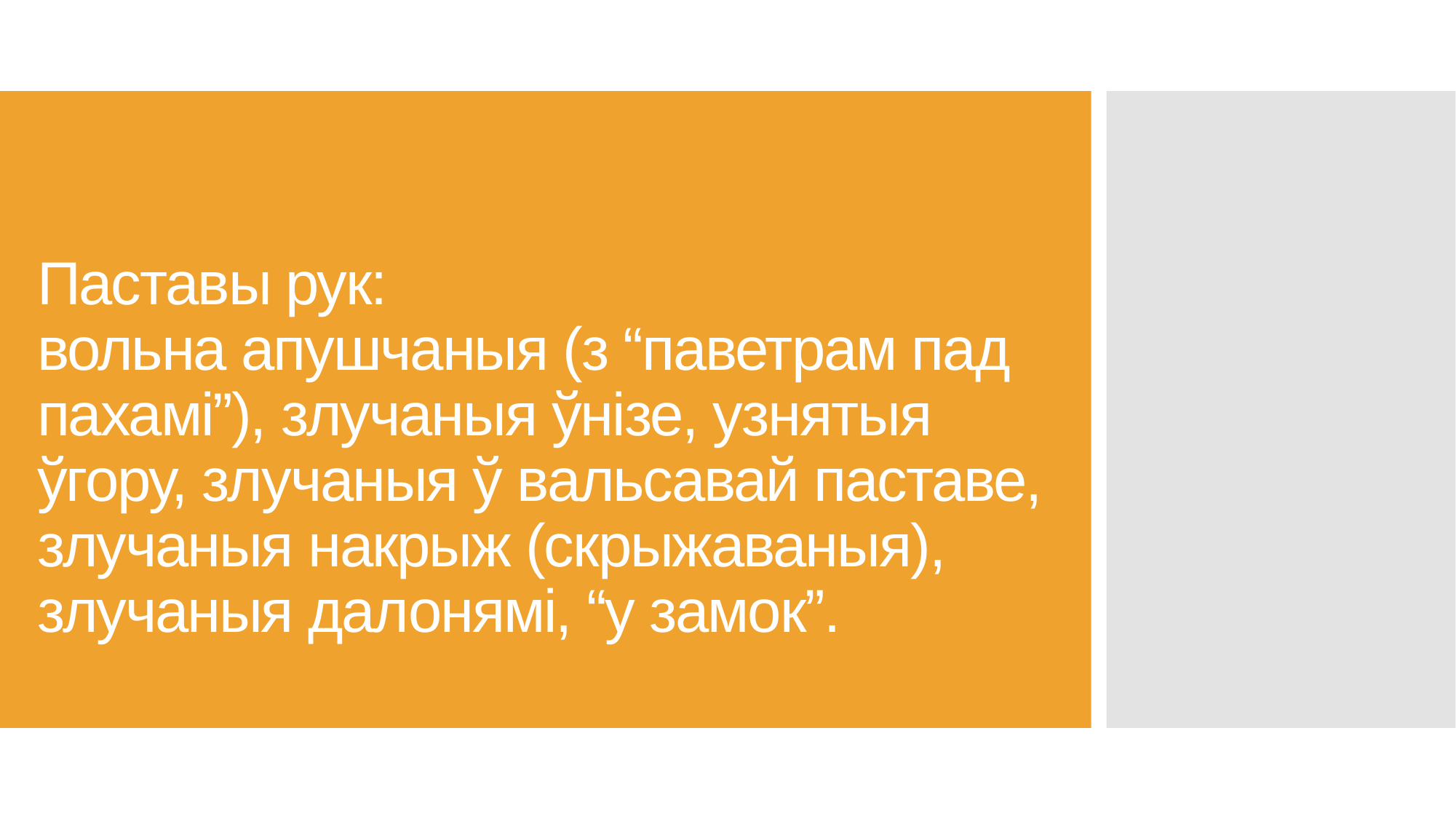

# Паставы рук: вольна апушчаныя (з “паветрам пад пахамі”), злучаныя ўнізе, узнятыя ўгору, злучаныя ў вальсавай паставе, злучаныя накрыж (скрыжаваныя), злучаныя далонямі, “у замок”.